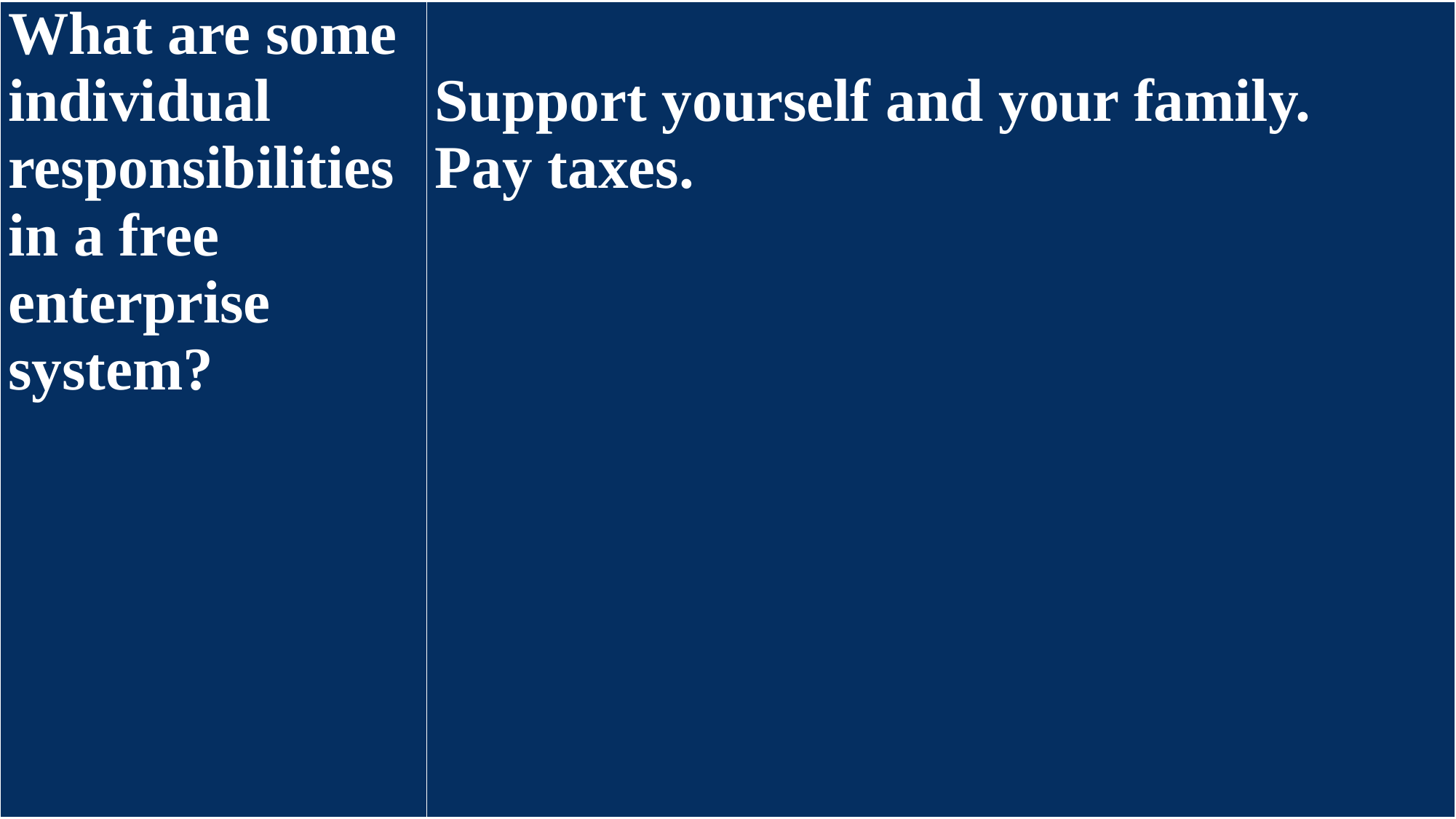

| What are some individual responsibilities in a free enterprise system? | Support yourself and your family. Pay taxes. |
| --- | --- |